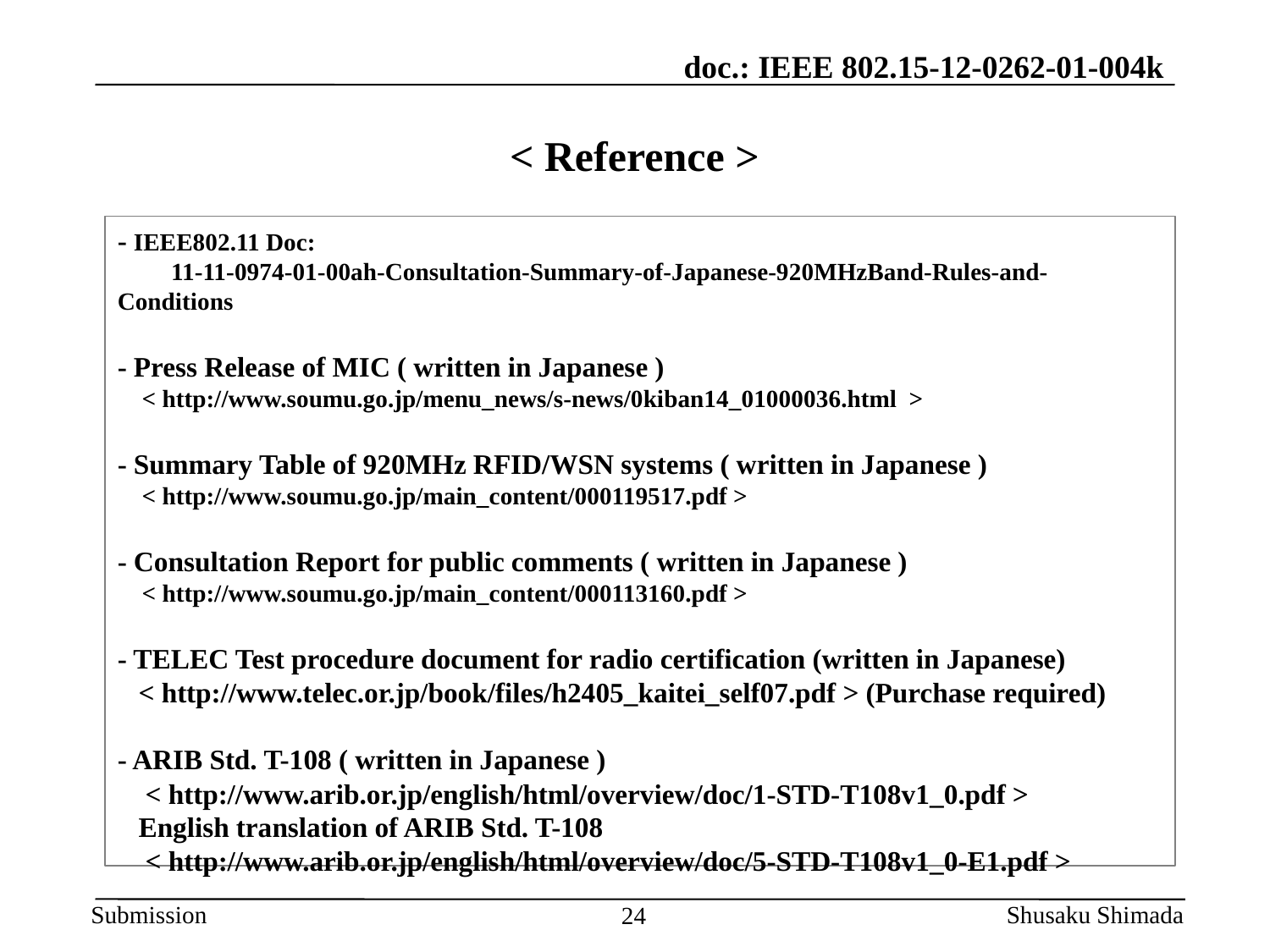

< Reference >
- IEEE802.11 Doc:
   　11-11-0974-01-00ah-Consultation-Summary-of-Japanese-920MHzBand-Rules-and-Conditions

- Press Release of MIC ( written in Japanese )
    < http://www.soumu.go.jp/menu_news/s-news/0kiban14_01000036.html  >
- Summary Table of 920MHz RFID/WSN systems ( written in Japanese )
    < http://www.soumu.go.jp/main_content/000119517.pdf >
- Consultation Report for public comments ( written in Japanese )
    < http://www.soumu.go.jp/main_content/000113160.pdf >

- TELEC Test procedure document for radio certification (written in Japanese)
   < http://www.telec.or.jp/book/files/h2405_kaitei_self07.pdf > (Purchase required)

- ARIB Std. T-108 ( written in Japanese )
    < http://www.arib.or.jp/english/html/overview/doc/1-STD-T108v1_0.pdf >
   English translation of ARIB Std. T-108
    < http://www.arib.or.jp/english/html/overview/doc/5-STD-T108v1_0-E1.pdf >

Shusaku Shimada
24